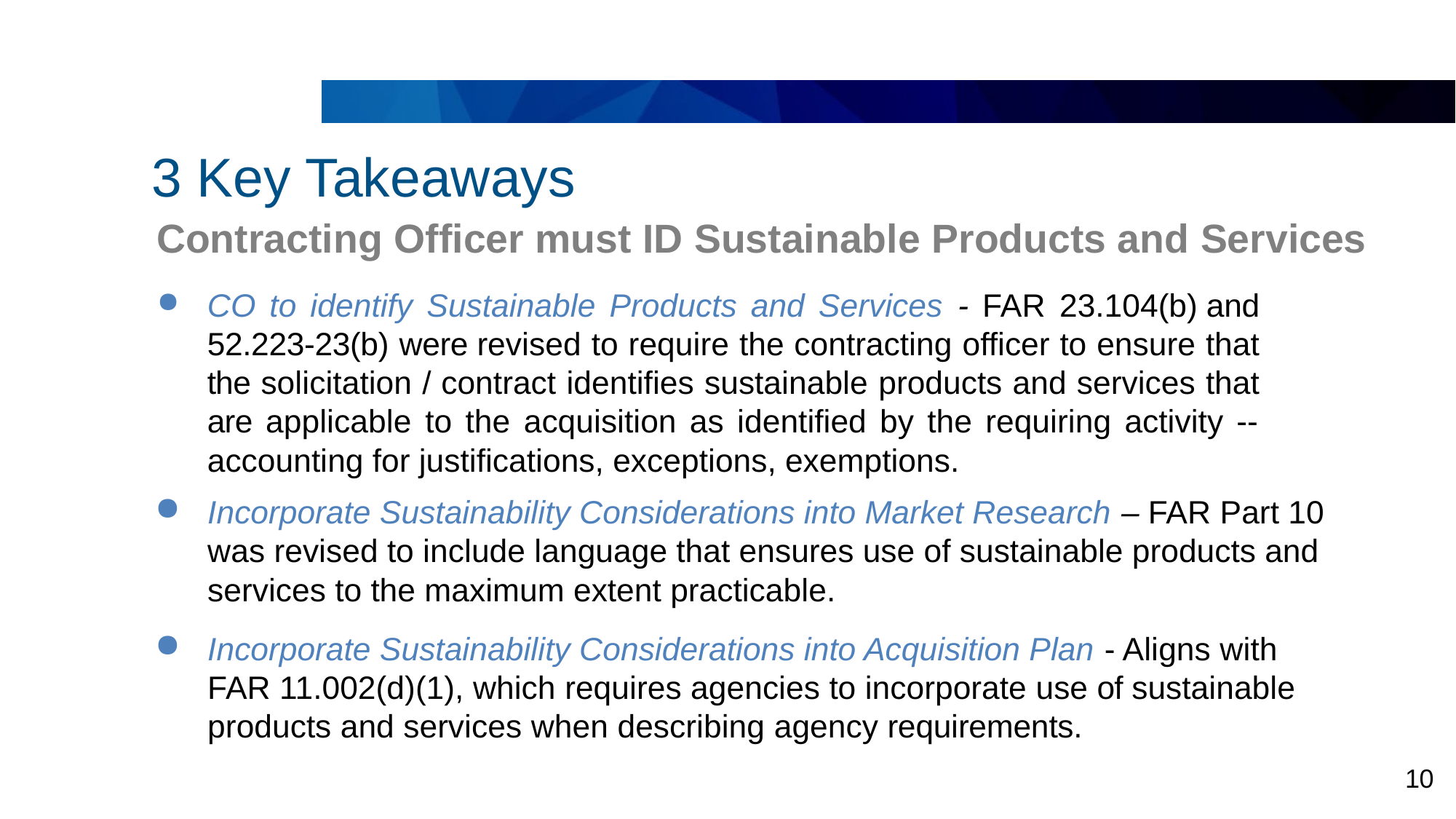

# 3 Key Takeaways
Contracting Officer must ID Sustainable Products and Services
CO to identify Sustainable Products and Services - FAR 23.104(b) and 52.223-23(b) were revised to require the contracting officer to ensure that the solicitation / contract identifies sustainable products and services that are applicable to the acquisition as identified by the requiring activity -- accounting for justifications, exceptions, exemptions.
Incorporate Sustainability Considerations into Market Research – FAR Part 10 was revised to include language that ensures use of sustainable products and services to the maximum extent practicable.
Incorporate Sustainability Considerations into Acquisition Plan - Aligns with FAR 11.002(d)(1), which requires agencies to incorporate use of sustainable products and services when describing agency requirements.
10